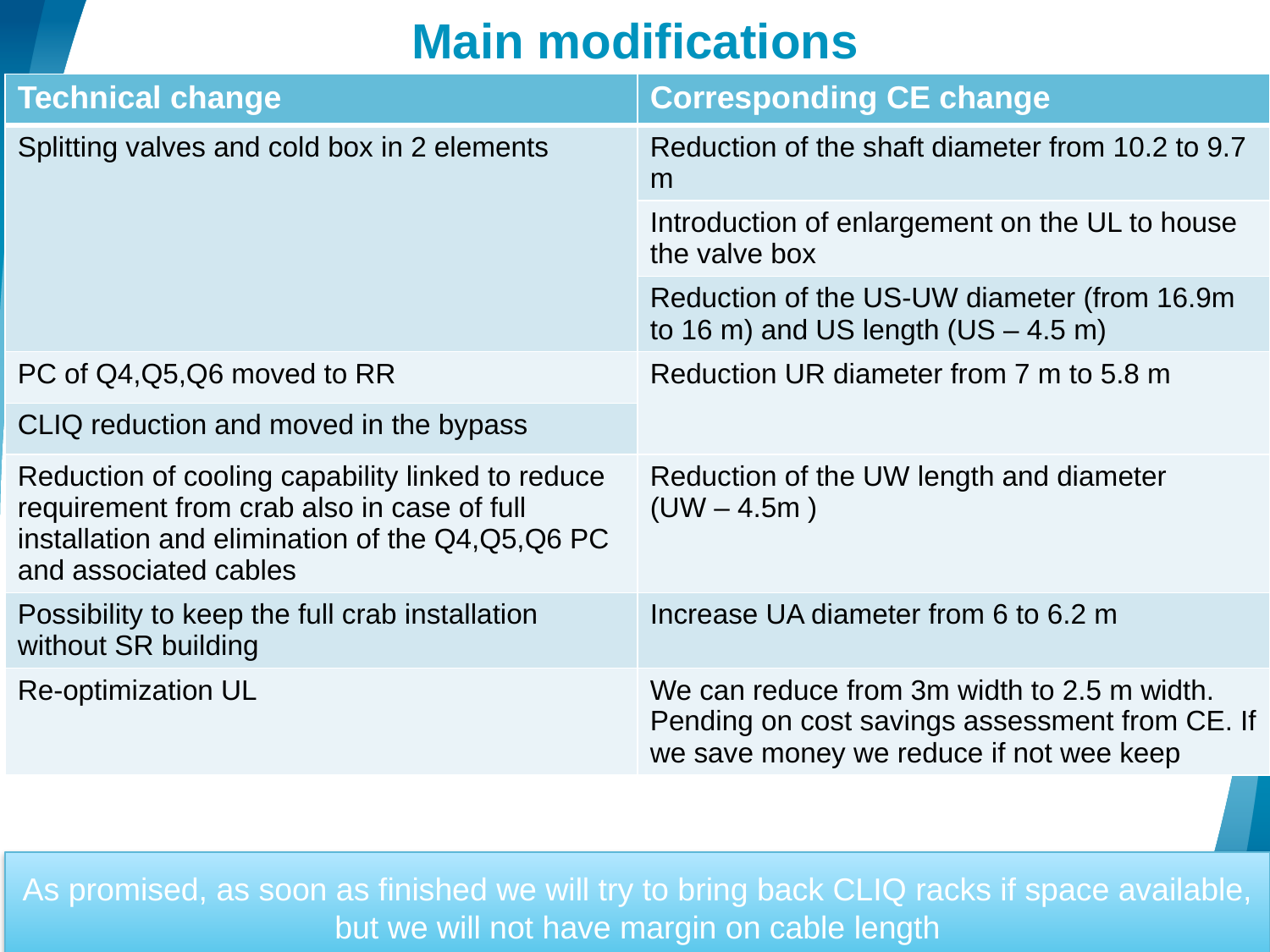

# Main modifications
| Technical change | Corresponding CE change |
| --- | --- |
| Splitting valves and cold box in 2 elements | Reduction of the shaft diameter from 10.2 to 9.7 m |
|  | Introduction of enlargement on the UL to house the valve box |
|  | Reduction of the US-UW diameter (from 16.9m to 16 m) and US length (US – 4.5 m) |
| PC of Q4,Q5,Q6 moved to RR | Reduction UR diameter from 7 m to 5.8 m |
| CLIQ reduction and moved in the bypass |  |
| Reduction of cooling capability linked to reduce requirement from crab also in case of full installation and elimination of the Q4,Q5,Q6 PC and associated cables | Reduction of the UW length and diameter (UW – 4.5m ) |
| Possibility to keep the full crab installation without SR building | Increase UA diameter from 6 to 6.2 m |
| Re-optimization UL | We can reduce from 3m width to 2.5 m width. Pending on cost savings assessment from CE. If we save money we reduce if not wee keep |
As promised, as soon as finished we will try to bring back CLIQ racks if space available, but we will not have margin on cable length
3